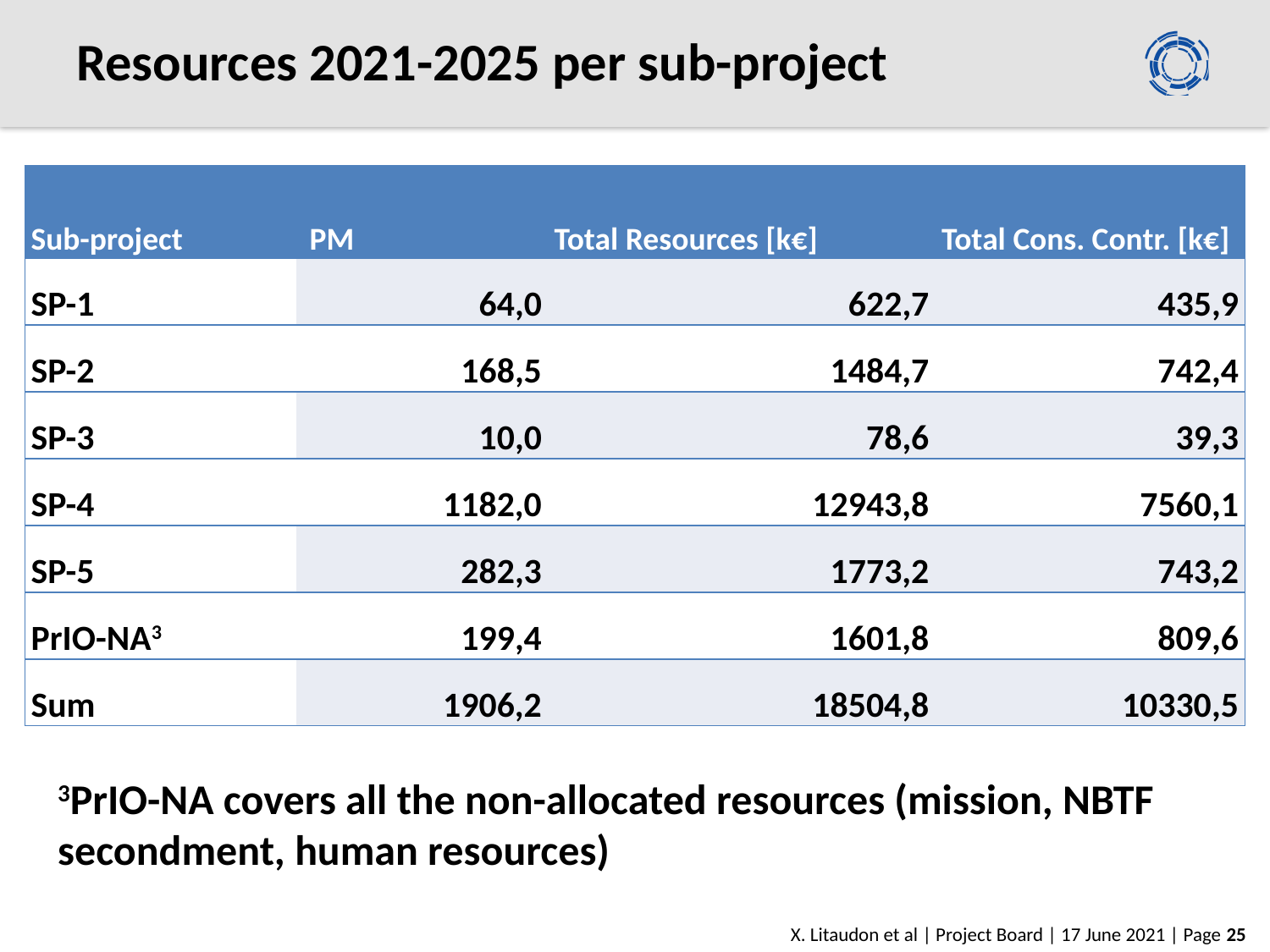

# Resources 2021-2025 per sub-project
| Sub-project | PM | Total Resources [k€] | Total Cons. Contr. [k€] |
| --- | --- | --- | --- |
| SP-1 | 64,0 | 622,7 | 435,9 |
| SP-2 | 168,5 | 1484,7 | 742,4 |
| SP-3 | 10,0 | 78,6 | 39,3 |
| SP-4 | 1182,0 | 12943,8 | 7560,1 |
| SP-5 | 282,3 | 1773,2 | 743,2 |
| PrIO-NA3 | 199,4 | 1601,8 | 809,6 |
| Sum | 1906,2 | 18504,8 | 10330,5 |
3PrIO-NA covers all the non-allocated resources (mission, NBTF secondment, human resources)